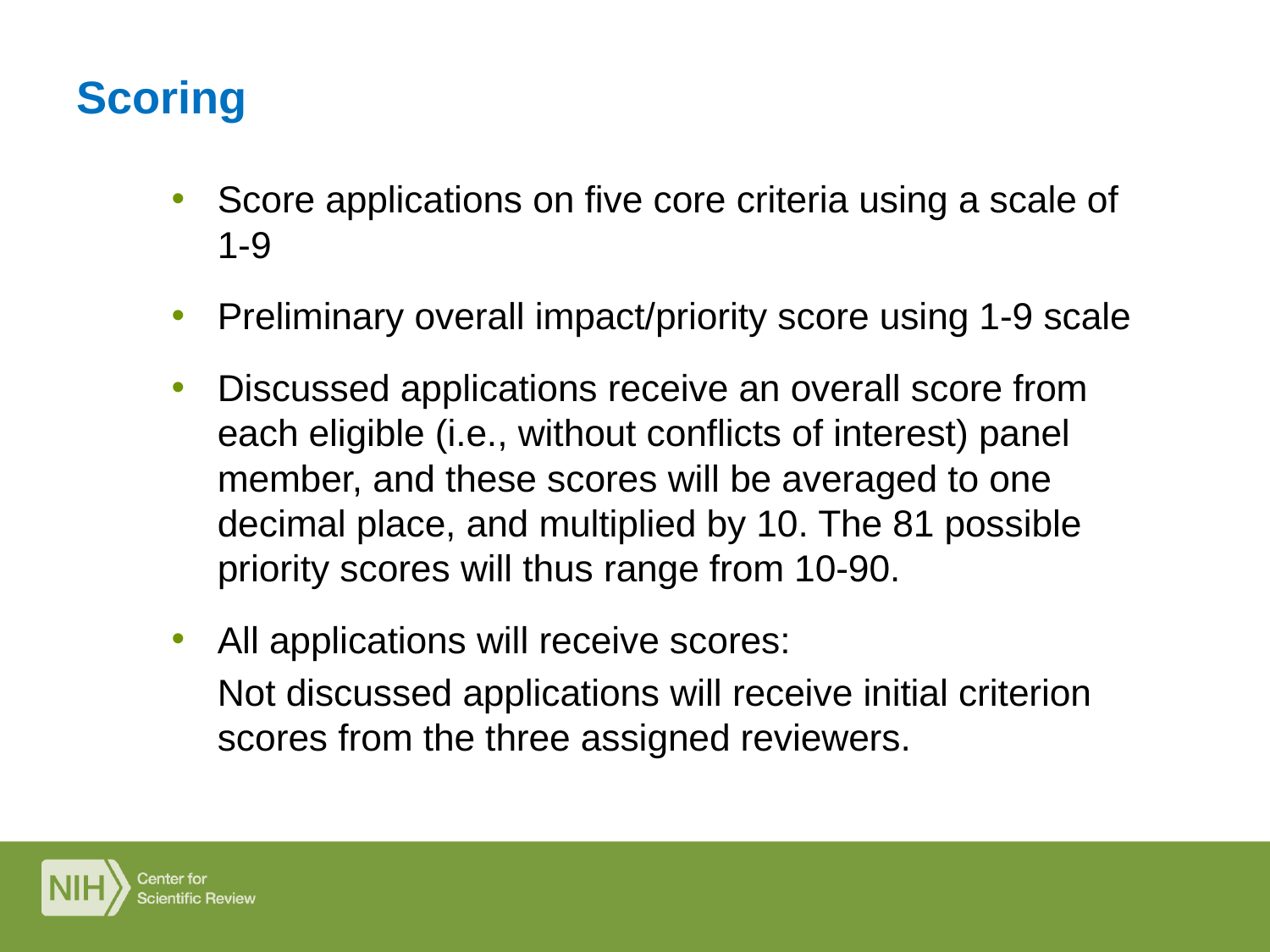

# Scoring
Score applications on five core criteria using a scale of 1-9

Preliminary overall impact/priority score using 1-9 scale

Discussed applications receive an overall score from each eligible (i.e., without conflicts of interest) panel member, and these scores will be averaged to one decimal place, and multiplied by 10. The 81 possible priority scores will thus range from 10-90.

All applications will receive scores:
Not discussed applications will receive initial criterion scores from the three assigned reviewers.